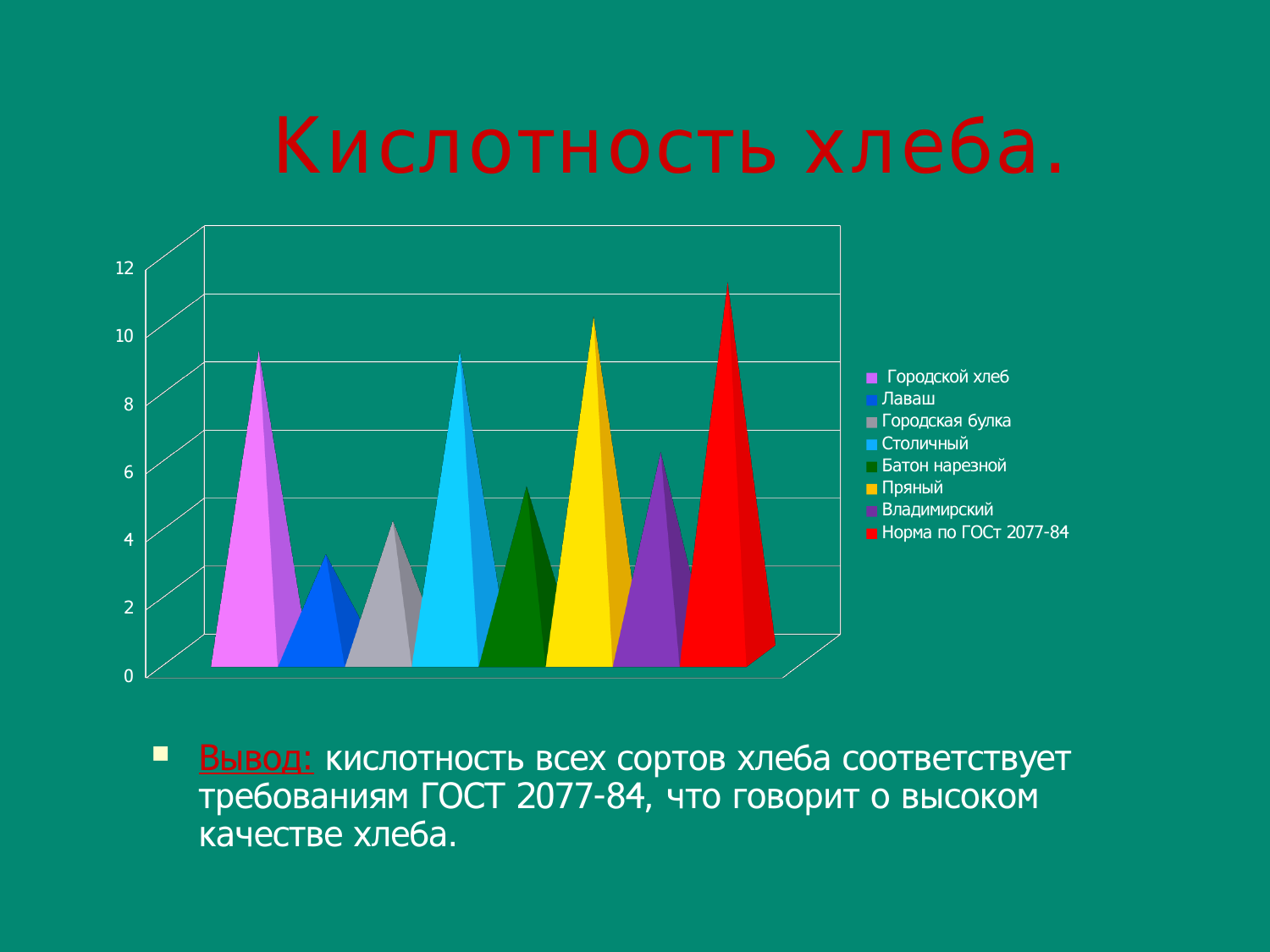

# Кислотность хлеба.

[unsupported chart]

Вывод: кислотность всех сортов хлеба соответствует требованиям ГОСТ 2077-84, что говорит о высоком качестве хлеба.